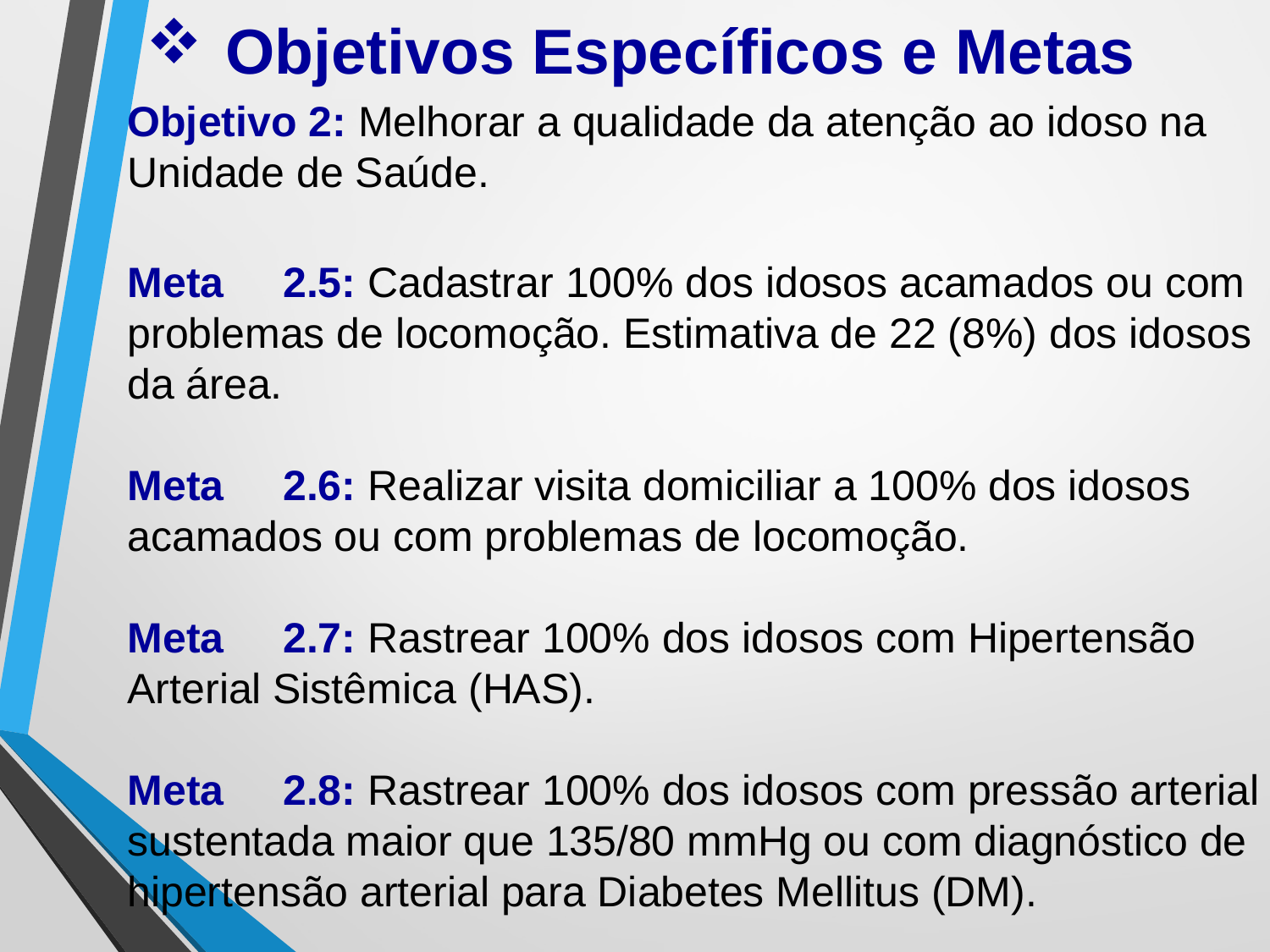

Objetivos Específicos e Metas

Objetivo 2: Melhorar a qualidade da atenção ao idoso na Unidade de Saúde.

Meta     2.5: Cadastrar 100% dos idosos acamados ou com problemas de locomoção. Estimativa de 22 (8%) dos idosos da área.

Meta     2.6: Realizar visita domiciliar a 100% dos idosos acamados ou com problemas de locomoção.

Meta     2.7: Rastrear 100% dos idosos com Hipertensão Arterial Sistêmica (HAS).

Meta     2.8: Rastrear 100% dos idosos com pressão arterial sustentada maior que 135/80 mmHg ou com diagnóstico de hipertensão arterial para Diabetes Mellitus (DM).